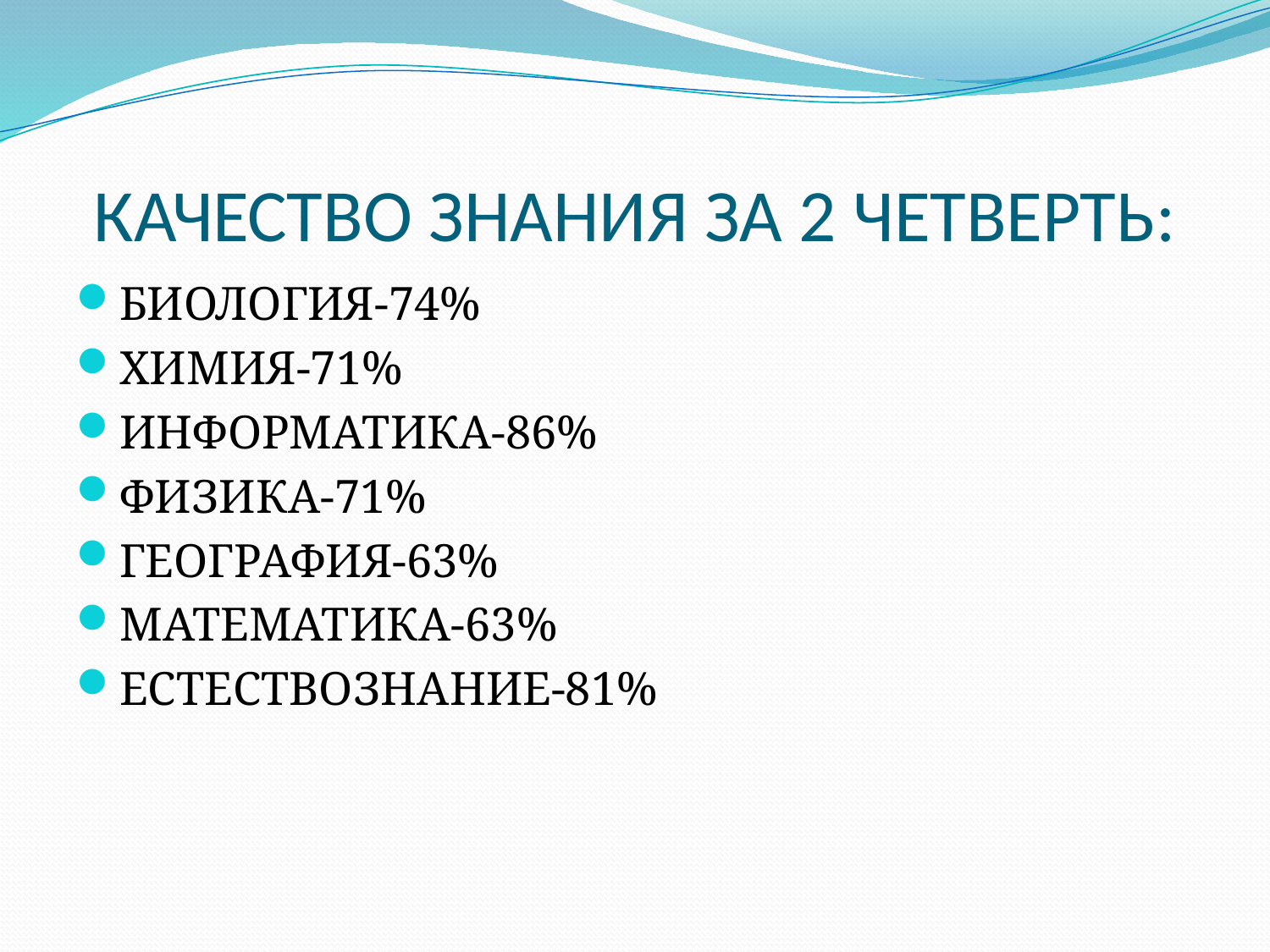

# КАЧЕСТВО ЗНАНИЯ ЗА 2 ЧЕТВЕРТЬ:
БИОЛОГИЯ-74%
ХИМИЯ-71%
ИНФОРМАТИКА-86%
ФИЗИКА-71%
ГЕОГРАФИЯ-63%
МАТЕМАТИКА-63%
ЕСТЕСТВОЗНАНИЕ-81%